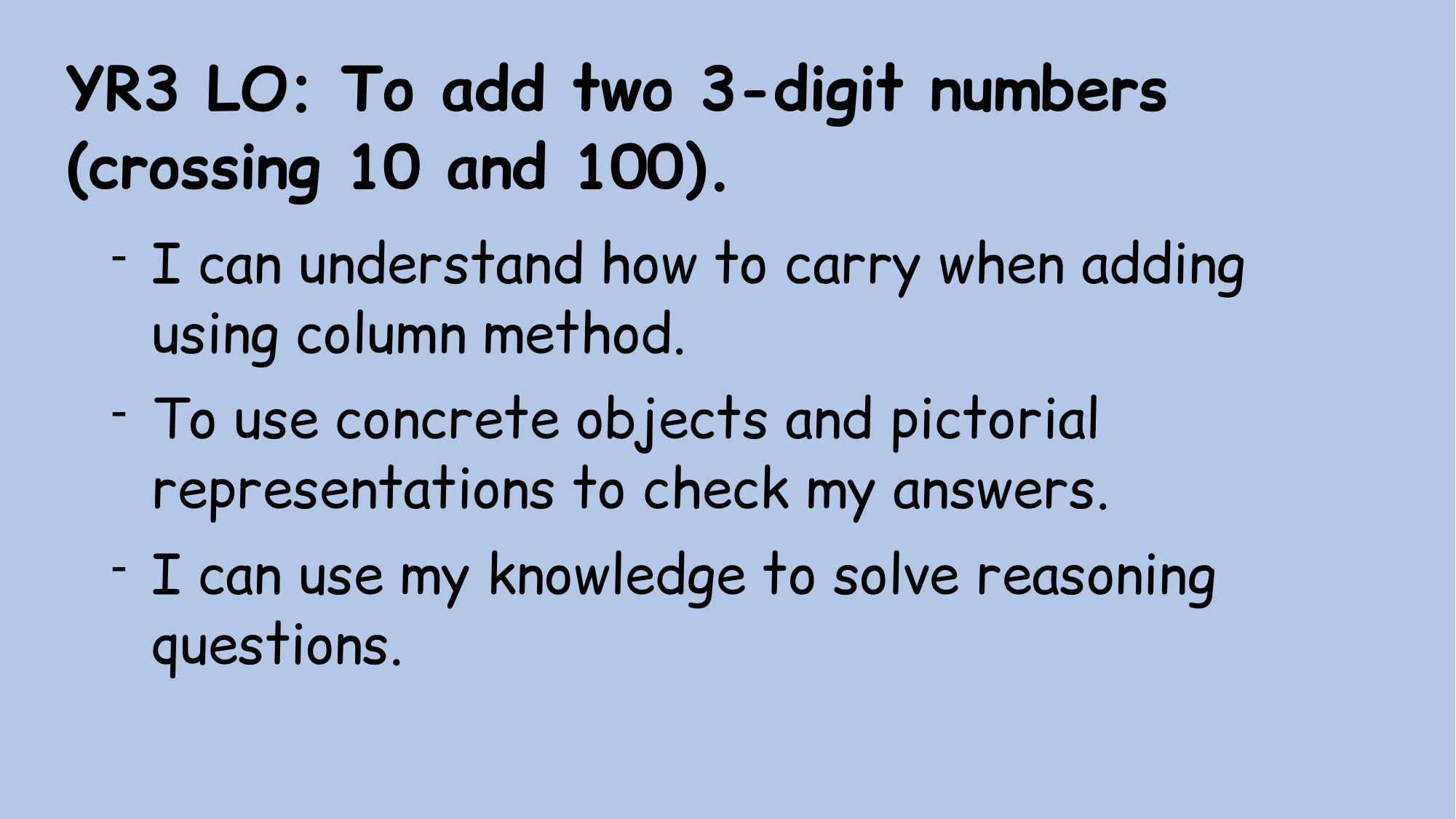

# YR3 LO: To add two 3-digit numbers (crossing 10 and 100).
I can understand how to carry when adding using column method.
To use concrete objects and pictorial representations to check my answers.
I can use my knowledge to solve reasoning questions.